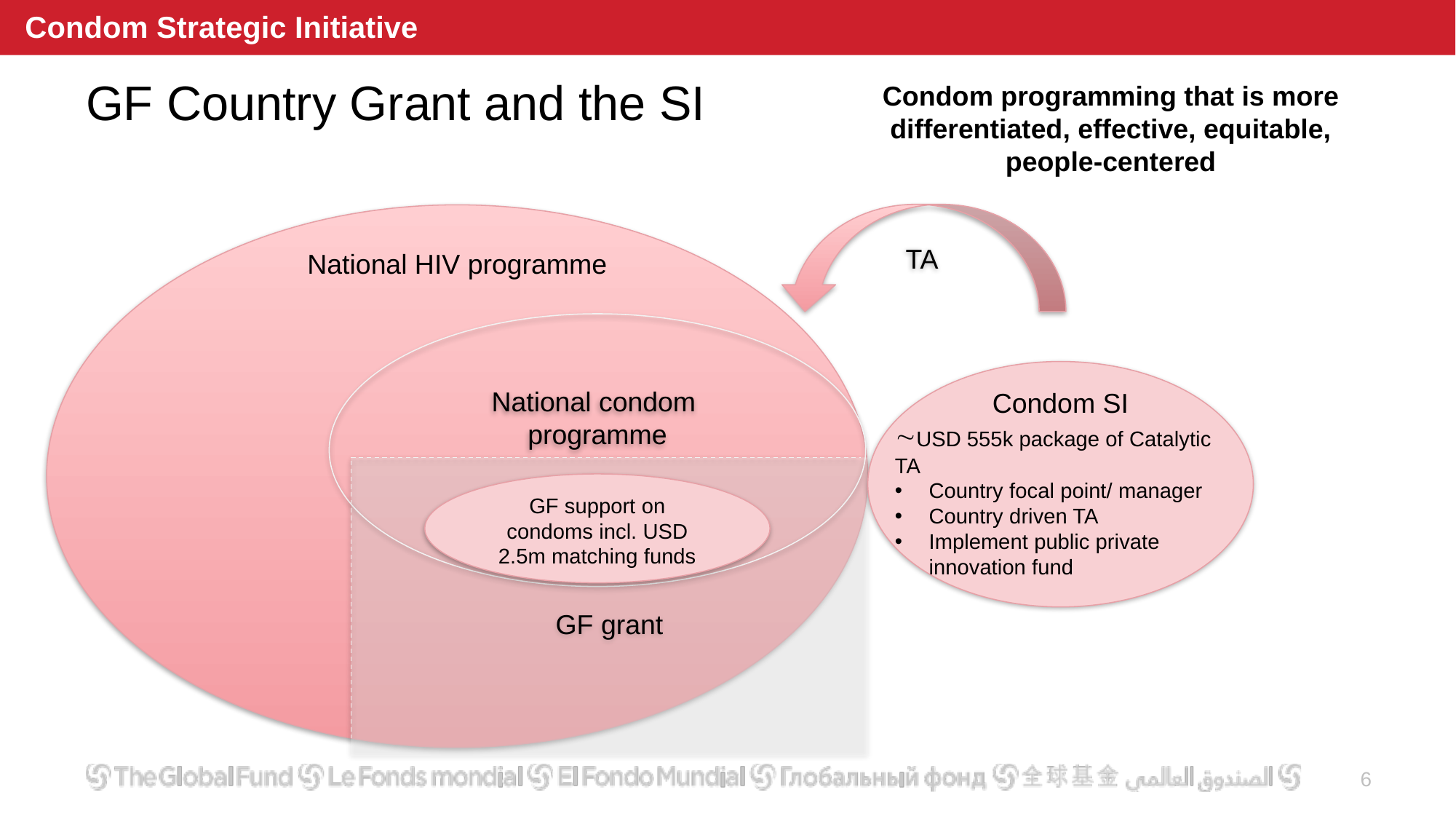

Condom Strategic Initiative
# GF Country Grant and the SI
Condom programming that is more differentiated, effective, equitable, people-centered
TA
National HIV programme

National condom
programme

Condom SI

∼USD 555k package of Catalytic TA
Country focal point/ manager
Country driven TA
Implement public private innovation fund

GF grant

GF support on condoms incl. USD 2.5m matching funds

6